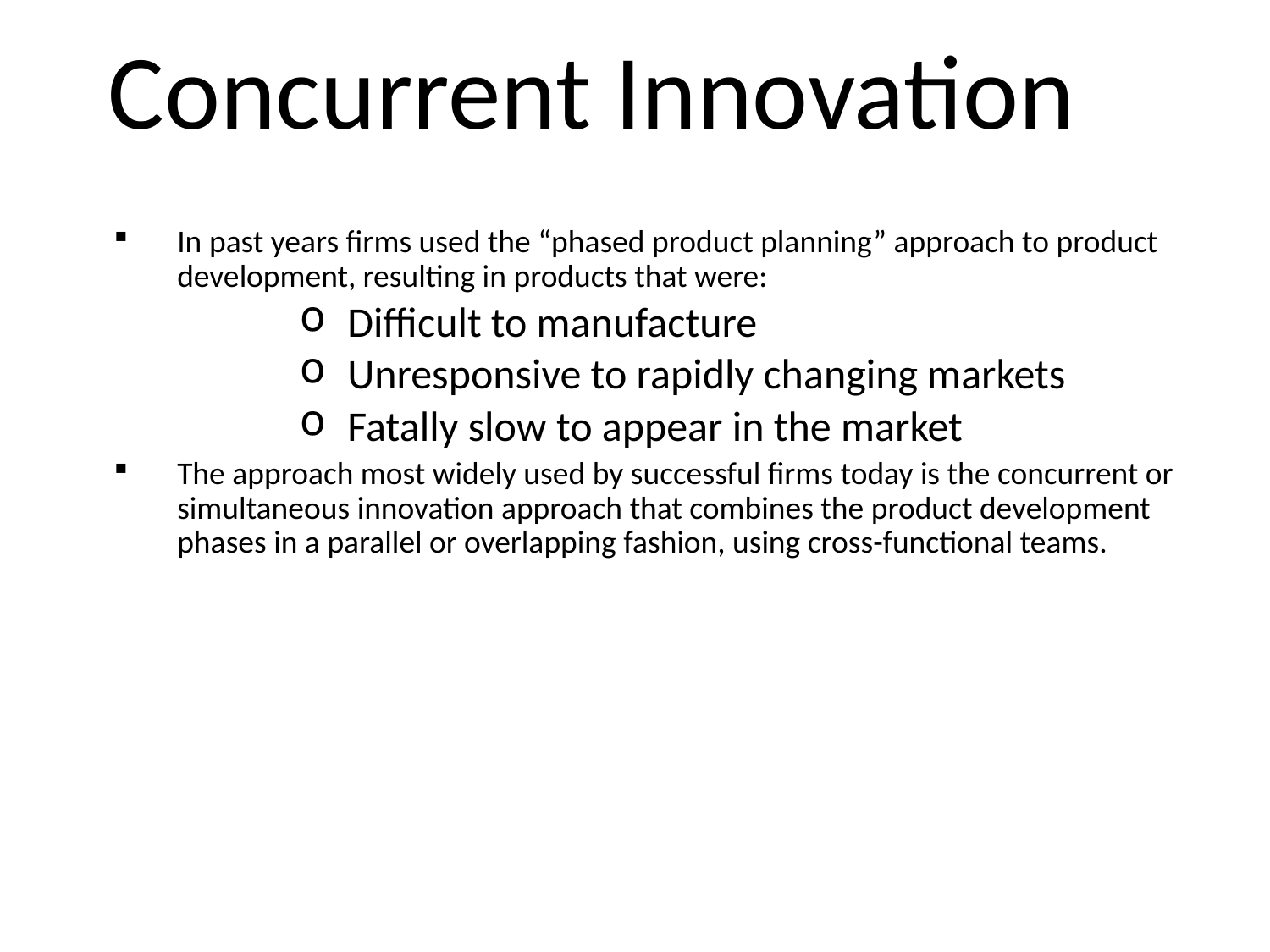

# Concurrent Innovation
In past years firms used the “phased product planning” approach to product development, resulting in products that were:
Difficult to manufacture
Unresponsive to rapidly changing markets
Fatally slow to appear in the market
The approach most widely used by successful firms today is the concurrent or simultaneous innovation approach that combines the product development phases in a parallel or overlapping fashion, using cross-functional teams.